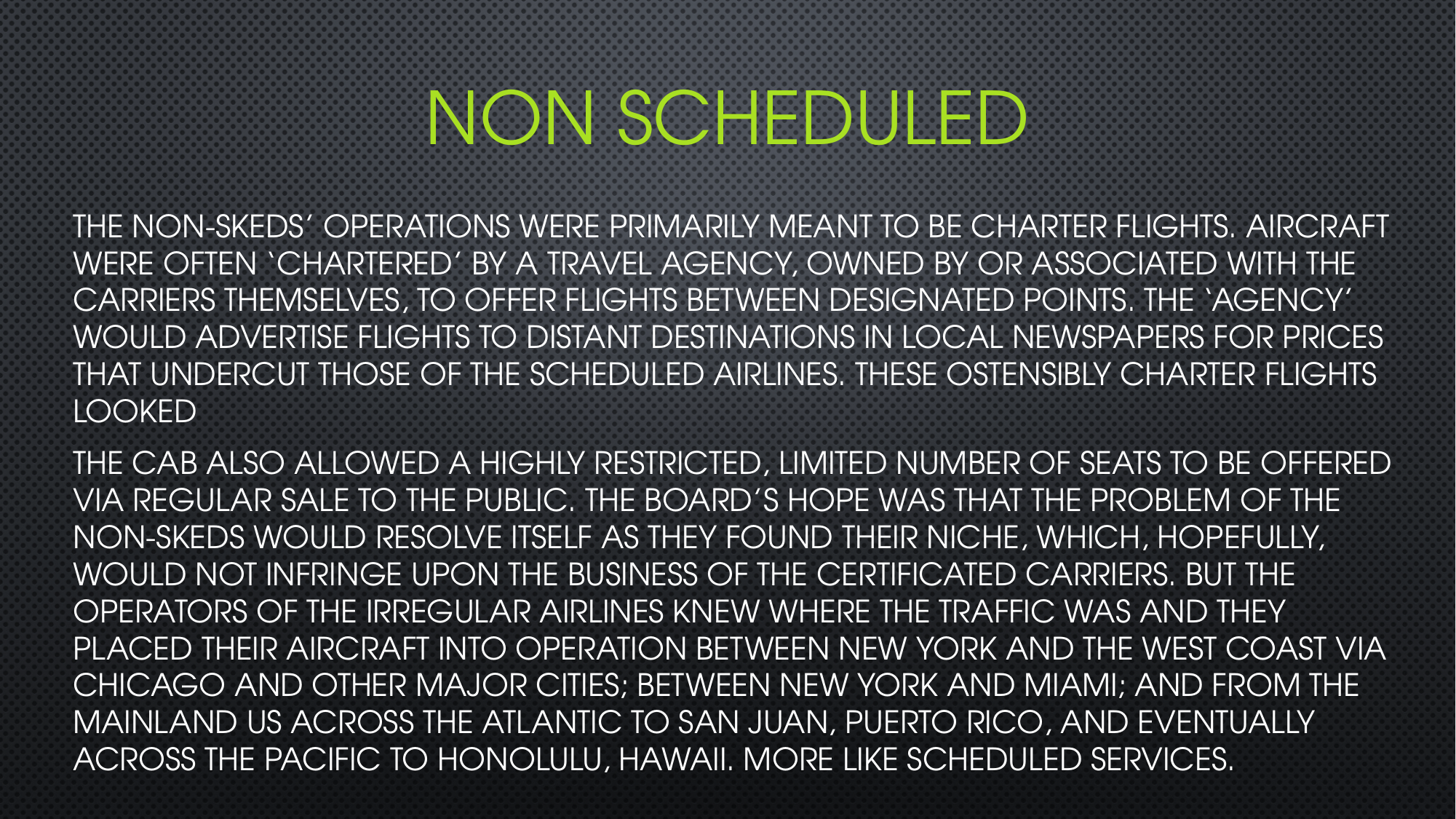

# Non scheduled
The non-skeds’ operations were primarily meant to be charter flights. Aircraft were often ‘chartered’ by a travel agency, owned by or associated with the carriers themselves, to offer flights between designated points. The ‘agency’ would advertise flights to distant destinations in local newspapers for prices that undercut those of the scheduled airlines. These ostensibly charter flights looked
The CAB also allowed a highly restricted, limited number of seats to be offered via regular sale to the public. The Board’s hope was that the problem of the non-skeds would resolve itself as they found their niche, which, hopefully, would not infringe upon the business of the certificated carriers. But the operators of the irregular airlines knew where the traffic was and they placed their aircraft into operation between New York and the West Coast via Chicago and other major cities; between New York and Miami; and from the mainland US across the Atlantic to San Juan, Puerto Rico, and eventually across the Pacific to Honolulu, Hawaii. more like scheduled services.